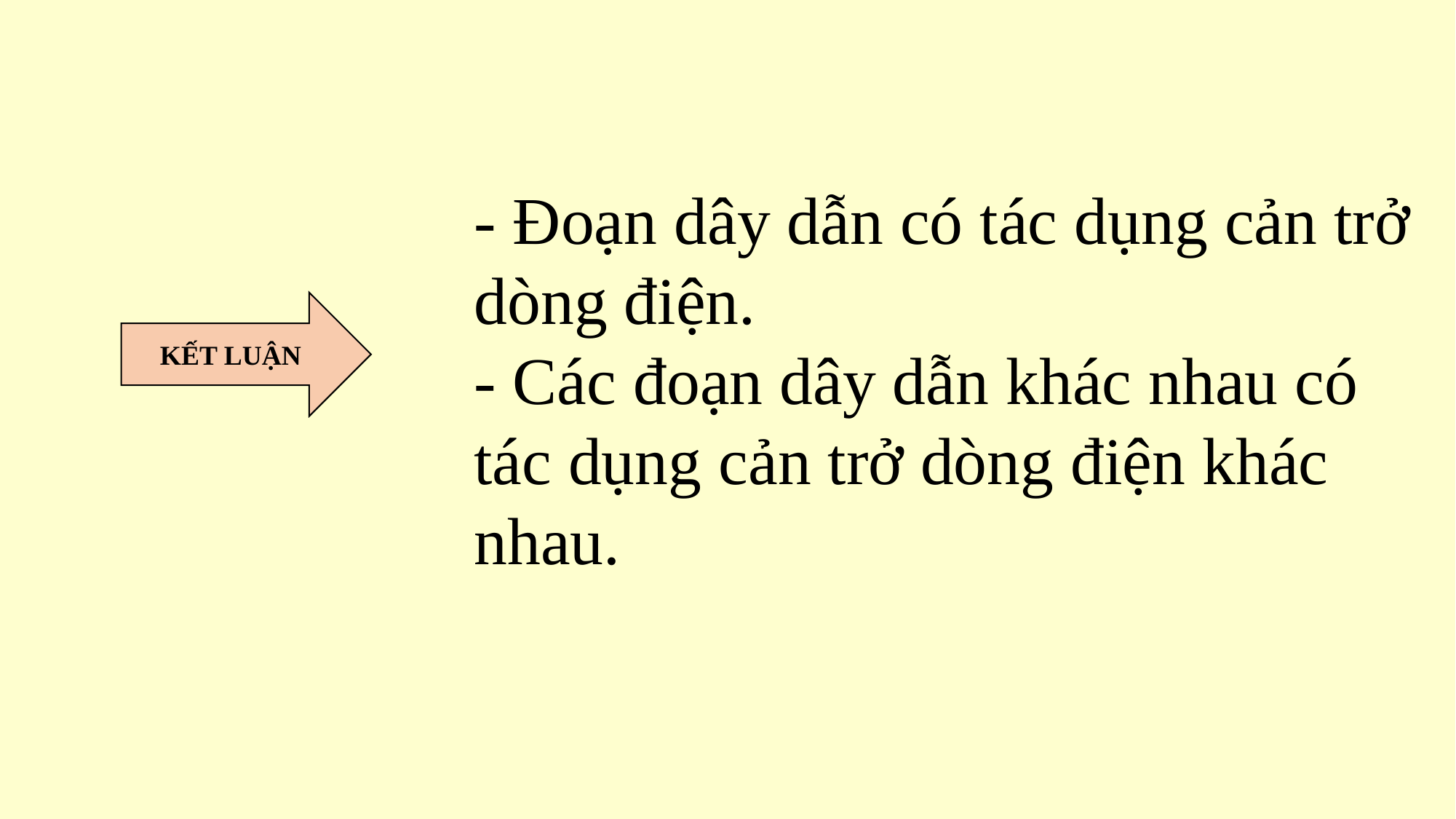

- Đoạn dây dẫn có tác dụng cản trở dòng điện.
- Các đoạn dây dẫn khác nhau có tác dụng cản trở dòng điện khác nhau.
KẾT LUẬN